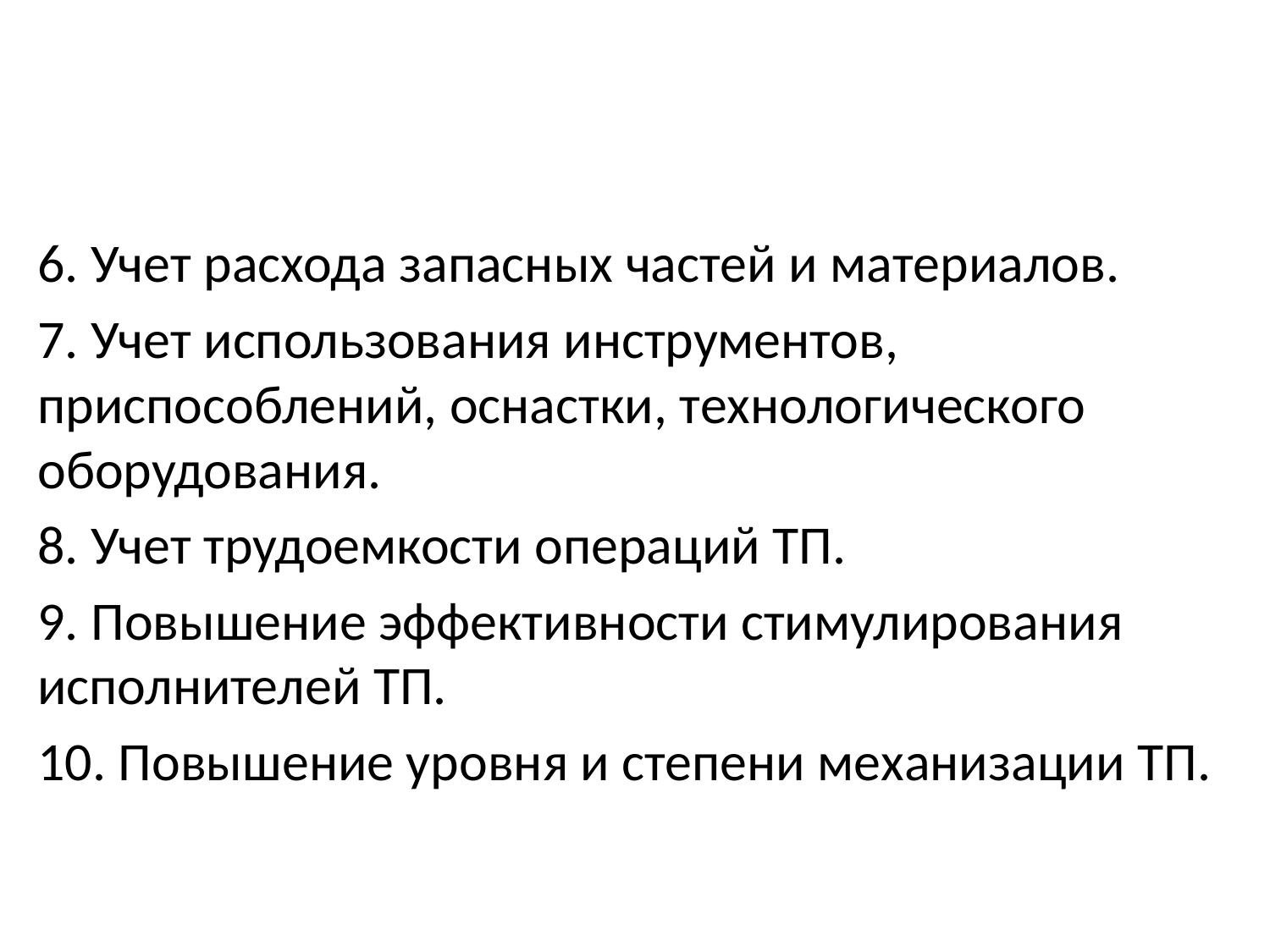

#
6. Учет расхода запасных частей и материалов.
7. Учет использования инструментов, приспособлений, оснастки, технологического оборудования.
8. Учет трудоемкости операций ТП.
9. Повышение эффективности стимулирования исполнителей ТП.
10. Повышение уровня и степени механизации ТП.